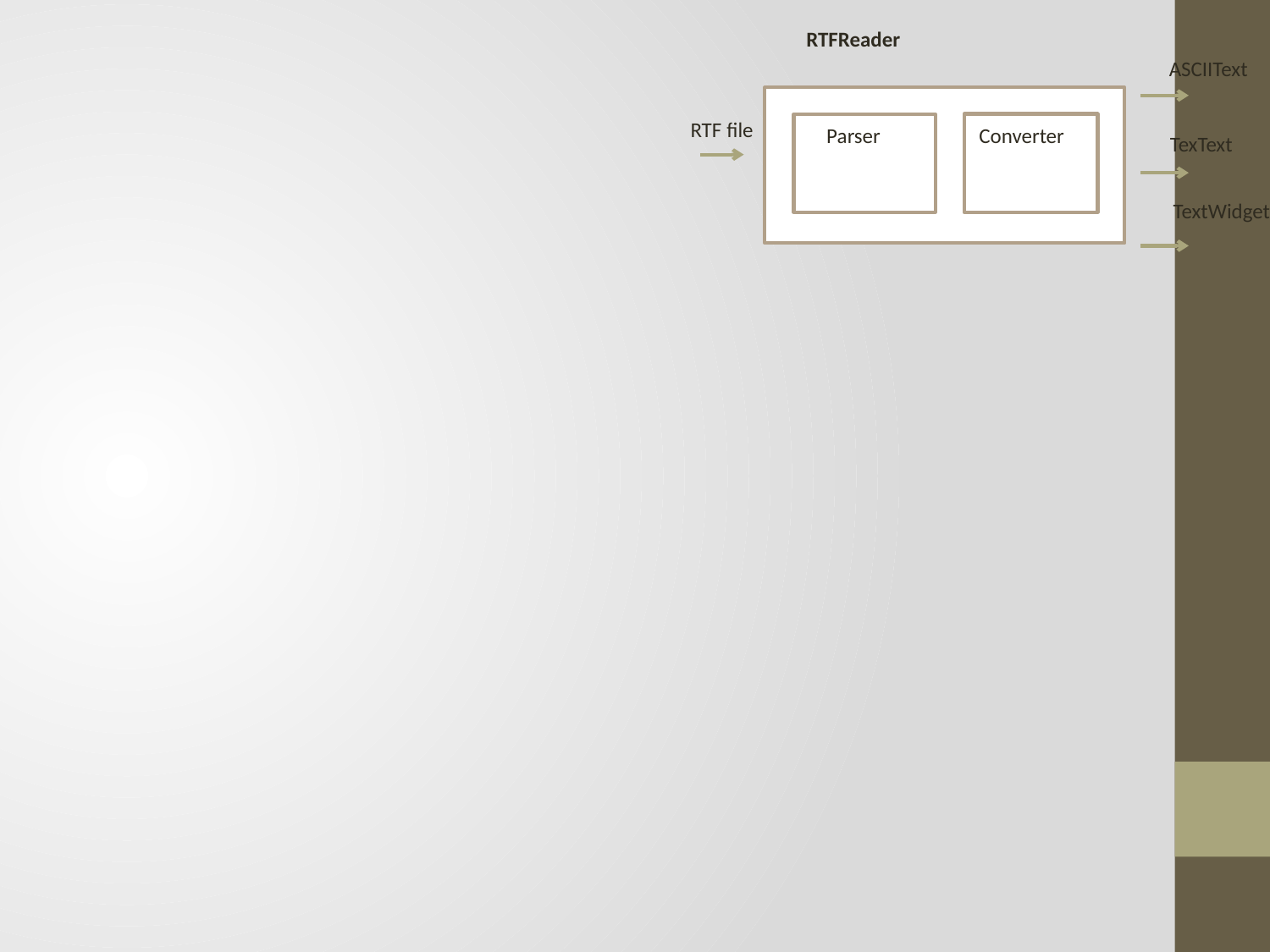

RTFReader
ASCIIText

RTF file

Parser
Converter
TexText
TextWidget
#